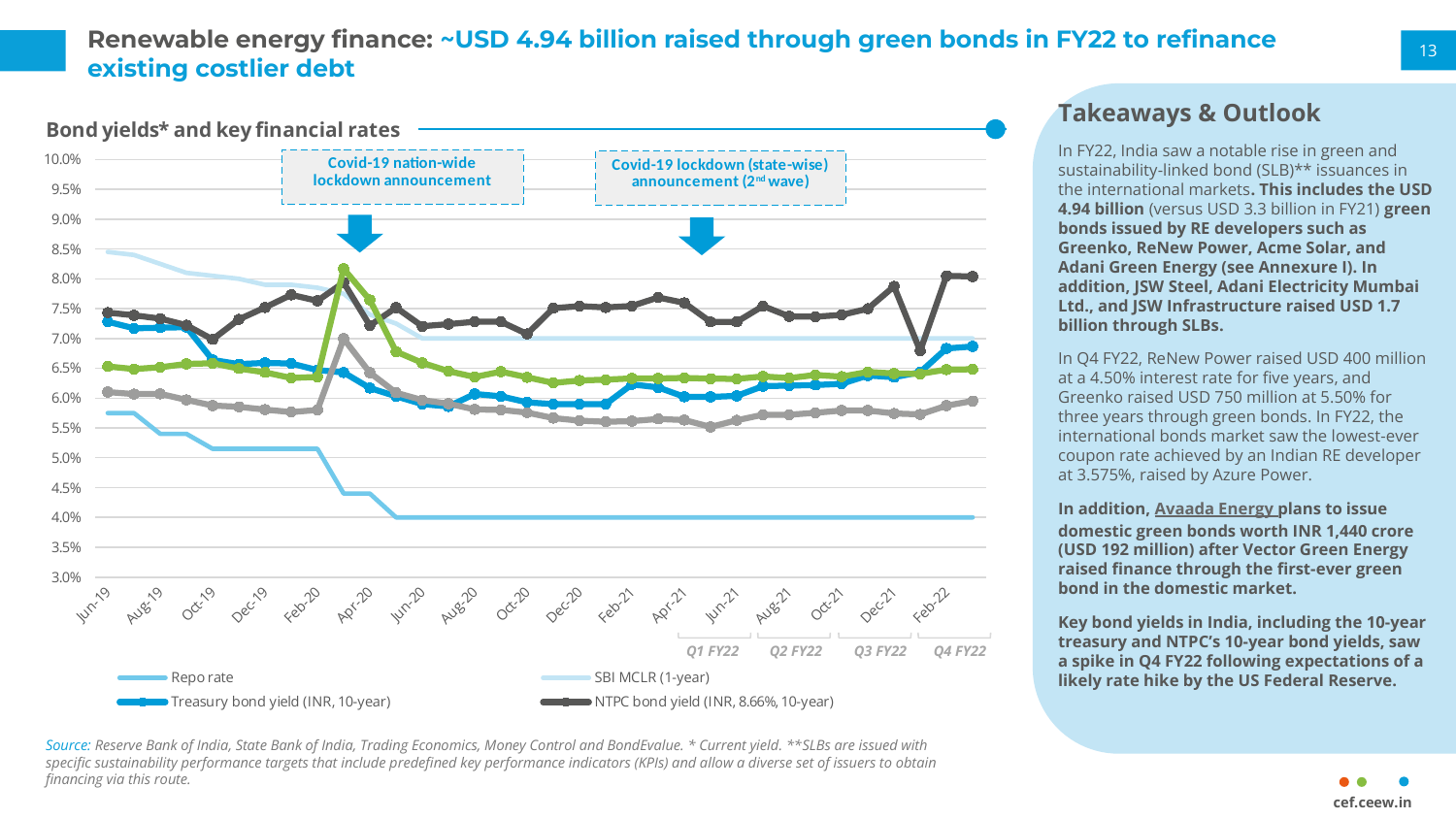

# Renewable energy finance: ~USD 4.94 billion raised through green bonds in FY22 to refinance existing costlier debt
13
Takeaways & Outlook
In FY22, India saw a notable rise in green and sustainability-linked bond (SLB)** issuances in the international markets. This includes the USD 4.94 billion (versus USD 3.3 billion in FY21) green bonds issued by RE developers such as Greenko, ReNew Power, Acme Solar, and Adani Green Energy (see Annexure I). In addition, JSW Steel, Adani Electricity Mumbai Ltd., and JSW Infrastructure raised USD 1.7 billion through SLBs.
In Q4 FY22, ReNew Power raised USD 400 million at a 4.50% interest rate for five years, and Greenko raised USD 750 million at 5.50% for three years through green bonds. In FY22, the international bonds market saw the lowest-ever coupon rate achieved by an Indian RE developer at 3.575%, raised by Azure Power.
In addition, Avaada Energy plans to issue domestic green bonds worth INR 1,440 crore (USD 192 million) after Vector Green Energy raised finance through the first-ever green bond in the domestic market.
Key bond yields in India, including the 10-year treasury and NTPC’s 10-year bond yields, saw a spike in Q4 FY22 following expectations of a likely rate hike by the US Federal Reserve.

### Chart: Bond yields* and key financial rates

| Category | Repo rate | SBI MCLR (1-year) | Treasury bond yield (INR, 10-year) | NTPC bond yield (INR, 8.66%, 10-year) | ReNew Power bond yield (USD, 6.67%, 5-year) | Adani Green Energy bond yield (USD, 6.25%, 5-year) |
|---|---|---|---|---|---|---|
| 43617 | 0.0575 | 0.0845 | 0.0728 | 0.07433476394849785 | 0.06530892000391658 | 0.06101728009372254 |
| 43647 | 0.0575 | 0.084 | 0.0717 | 0.07388448084634416 | 0.06487695749440715 | 0.06067372099796136 |
| 43678 | 0.054 | 0.0825 | 0.0718 | 0.0733276883996613 | 0.0651685393258427 | 0.06072087826678325 |
| 43709 | 0.054 | 0.081 | 0.0719 | 0.07222685571309424 | 0.06573371439834434 | 0.059711474156873987 |
| 43739 | 0.0515 | 0.0805 | 0.0664 | 0.06983927289736207 | 0.06584402764067128 | 0.058757168374541695 |
| 43770 | 0.0515 | 0.08 | 0.0657 | 0.07319567587669992 | 0.06495909622126995 | 0.0585480093676815 |
| 43800 | 0.0515 | 0.079 | 0.0659 | 0.07519874263534254 | 0.06431395236717771 | 0.05808010407954651 |
| 43831 | 0.0515 | 0.079 | 0.0658 | 0.07731452548879564 | 0.0633729216152019 | 0.05766214595442384 |
| 43862 | 0.0515 | 0.0785 | 0.0647 | 0.07629955947136563 | 0.06356012959786544 | 0.05801540889260187 |
| 43891 | 0.044 | 0.0775 | 0.0643 | 0.07937671860678276 | 0.08167013591281988 | 0.06995746586075666 |
| 43922 | 0.044 | 0.074 | 0.0617 | 0.07216726806056717 | 0.07644699140401146 | 0.06426735218508997 |
| 43952 | 0.04 | 0.0725 | 0.0603 | 0.07517361111111111 | 0.06779833299451109 | 0.060898372795478904 |
| 43983 | 0.04 | 0.07 | 0.059 | 0.07204658901830283 | 0.06591560430872616 | 0.059665871121718374 |
| 44013 | 0.04 | 0.07 | 0.0586 | 0.0724 | 0.0645192493712517 | 0.05906814100746621 |
| 44044 | 0.04 | 0.07 | 0.0607 | 0.0728 | 0.06353591160220994 | 0.05810710301227222 |
| 44075 | 0.04 | 0.07 | 0.0603 | 0.0728 | 0.06444444444444444 | 0.05803695793481289 |
| 44105 | 0.04 | 0.07 | 0.0593 | 0.0707516339869281 | 0.06348753093470398 | 0.057571849668386146 |
| 44136 | 0.04 | 0.07 | 0.059 | 0.0750608894628726 | 0.06255275250867486 | 0.05665850784153748 |
| 44166 | 0.04 | 0.07 | 0.059 | 0.07541845923397139 | 0.06295422369042 | 0.05621009083550679 |
| 44197 | 0.04 | 0.07 | 0.059 | 0.0751951513888527 | 0.06309715258726706 | 0.056028686687584046 |
| 44228 | 0.04 | 0.07 | 0.0623 | 0.07545261156875234 | 0.06330675778283978 | 0.05613436321178372 |
| 44256 | 0.04 | 0.07 | 0.0618 | 0.07686722108437831 | 0.0632947428354526 | 0.05650483681403128 |
| 44287 | 0.04 | 0.07 | 0.06023 | 0.07596491228070175 | 0.06338496626437327 | 0.056316453415029735 |
| 44317 | 0.04 | 0.07 | 0.0602 | 0.0727761670658431 | 0.0632587253414264 | 0.05516328331862313 |
| 44348 | 0.04 | 0.07 | 0.06038 | 0.07277922514497015 | 0.06322274881516587 | 0.05627588690797767 |
| 44378 | 0.04 | 0.07 | 0.062 | 0.0754355400696864 | 0.06363289448578516 | 0.057208237986270026 |
| 44409 | 0.04 | 0.07 | 0.0621 | 0.07370212765957446 | 0.0633548632218845 | 0.057208237986270026 |
| 44440 | 0.04 | 0.07 | 0.0622 | 0.07363945578231292 | 0.06388276984963126 | 0.05753475098959772 |
| 44470 | 0.04 | 0.07 | 0.0624 | 0.07395388556789069 | 0.06359649122807018 | 0.057934742306266225 |
| 44501 | 0.04 | 0.07 | 0.0638 | 0.07497835497835498 | 0.064394670785866 | 0.057934742306266225 |
| 44531 | 0.04 | 0.07 | 0.0635 | 0.07872727272727272 | 0.06412844918757811 | 0.057423741271591326 |
| 44562 | 0.04 | 0.07 | 0.06434999999999999 | 0.06792156862745098 | 0.06406685236768803 | 0.057271144506551824 |
| 44593 | 0.04 | 0.07 | 0.06832 | 0.08050122703948835 | 0.0647887323943662 | 0.05873508128935251 |
| 44621 | 0.04 | 0.07 | 0.06866 | 0.0803816737209475 | 0.06483281493001555 | 0.05952380952380952 |

Q1 FY22
Q2 FY22
Q3 FY22
Q4 FY22
Source: Reserve Bank of India, State Bank of India, Trading Economics, Money Control and BondEvalue. * Current yield. **SLBs are issued with specific sustainability performance targets that include predefined key performance indicators (KPIs) and allow a diverse set of issuers to obtain financing via this route.

cef.ceew.in